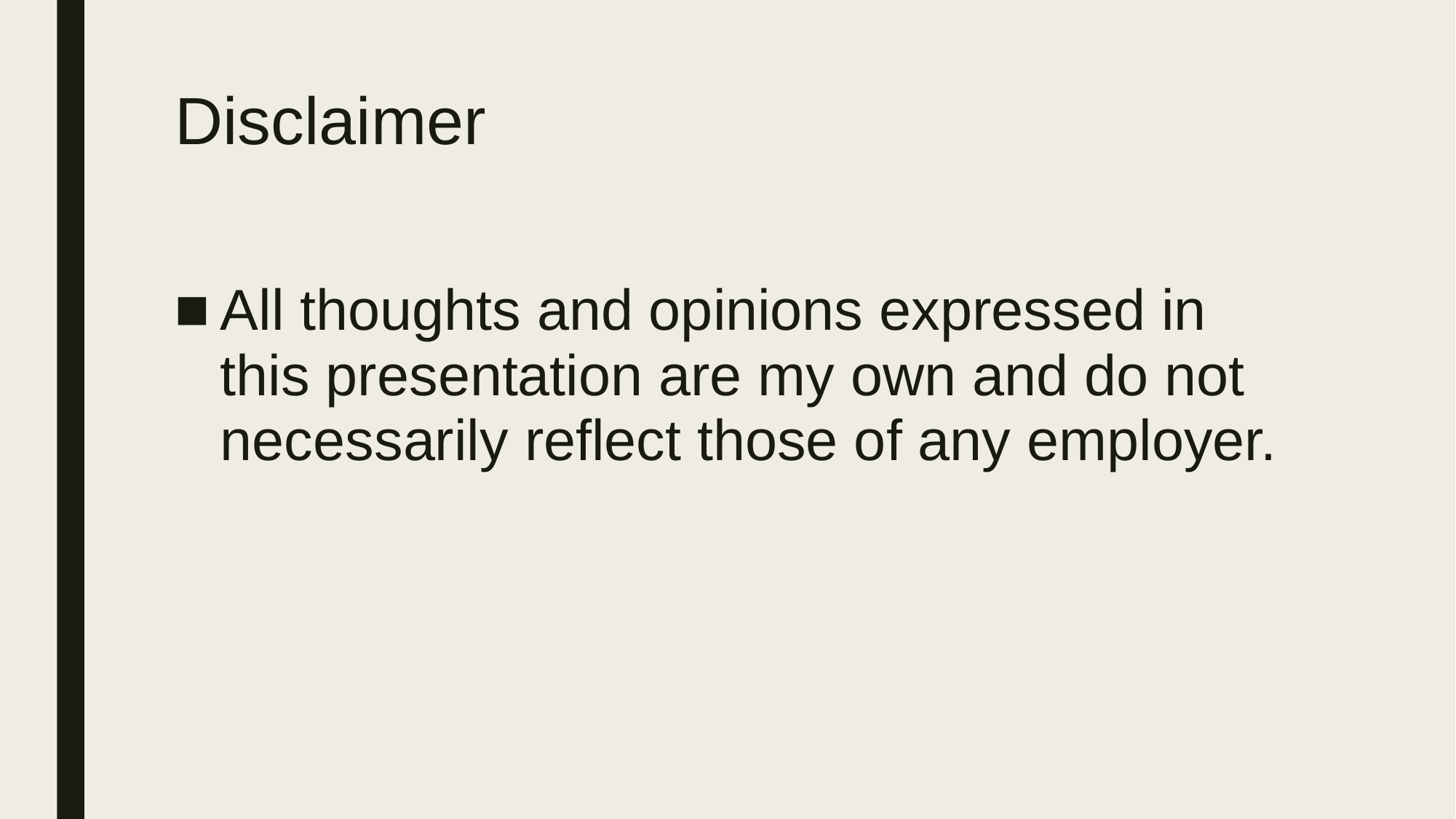

# Disclaimer
All thoughts and opinions expressed in this presentation are my own and do not necessarily reflect those of any employer.